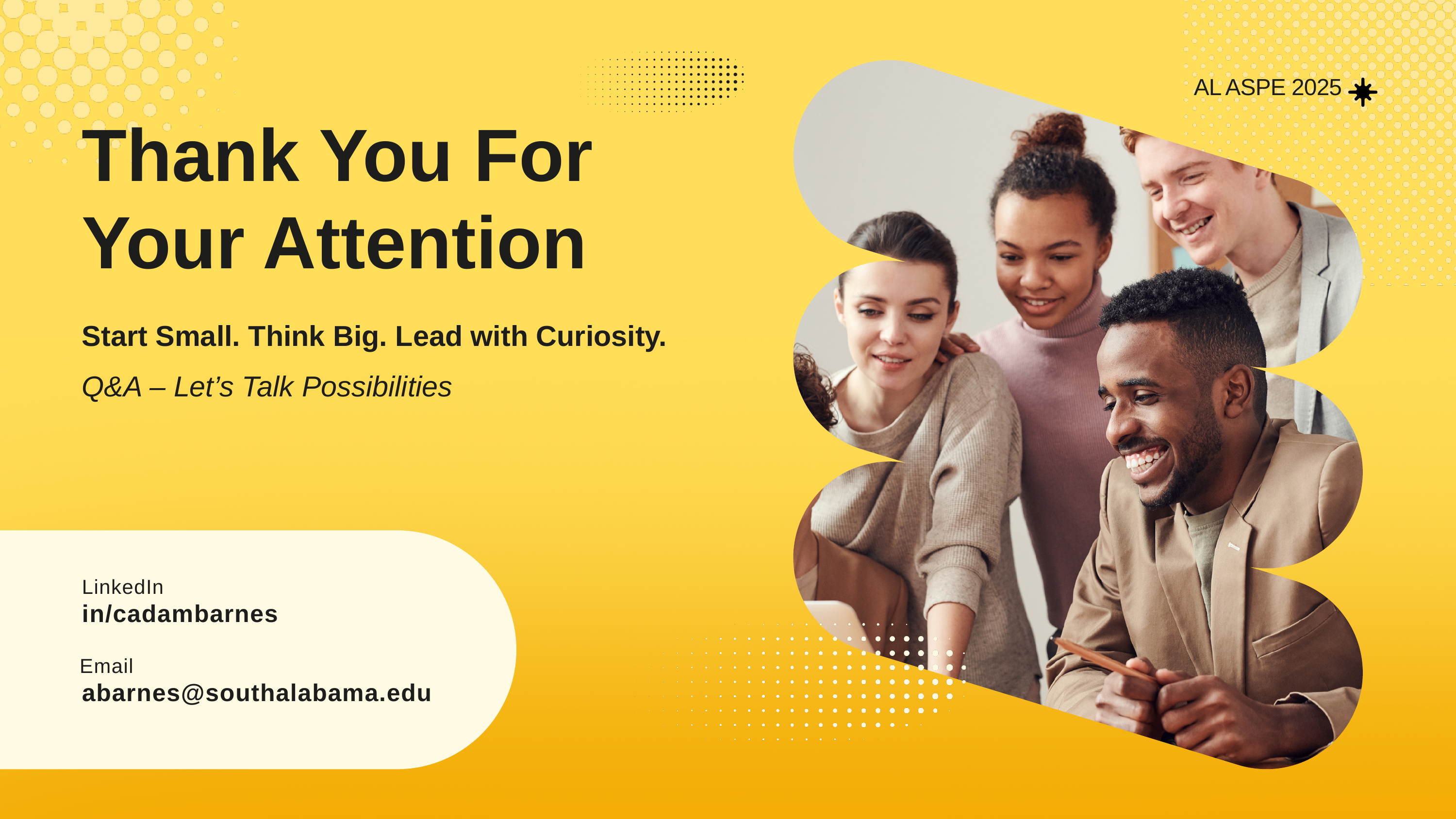

AL ASPE 2025

Thank You For Your Attention
Start Small. Think Big. Lead with Curiosity.

Q&A – Let’s Talk Possibilities

LinkedIn
in/cadambarnes

Email
abarnes@southalabama.edu